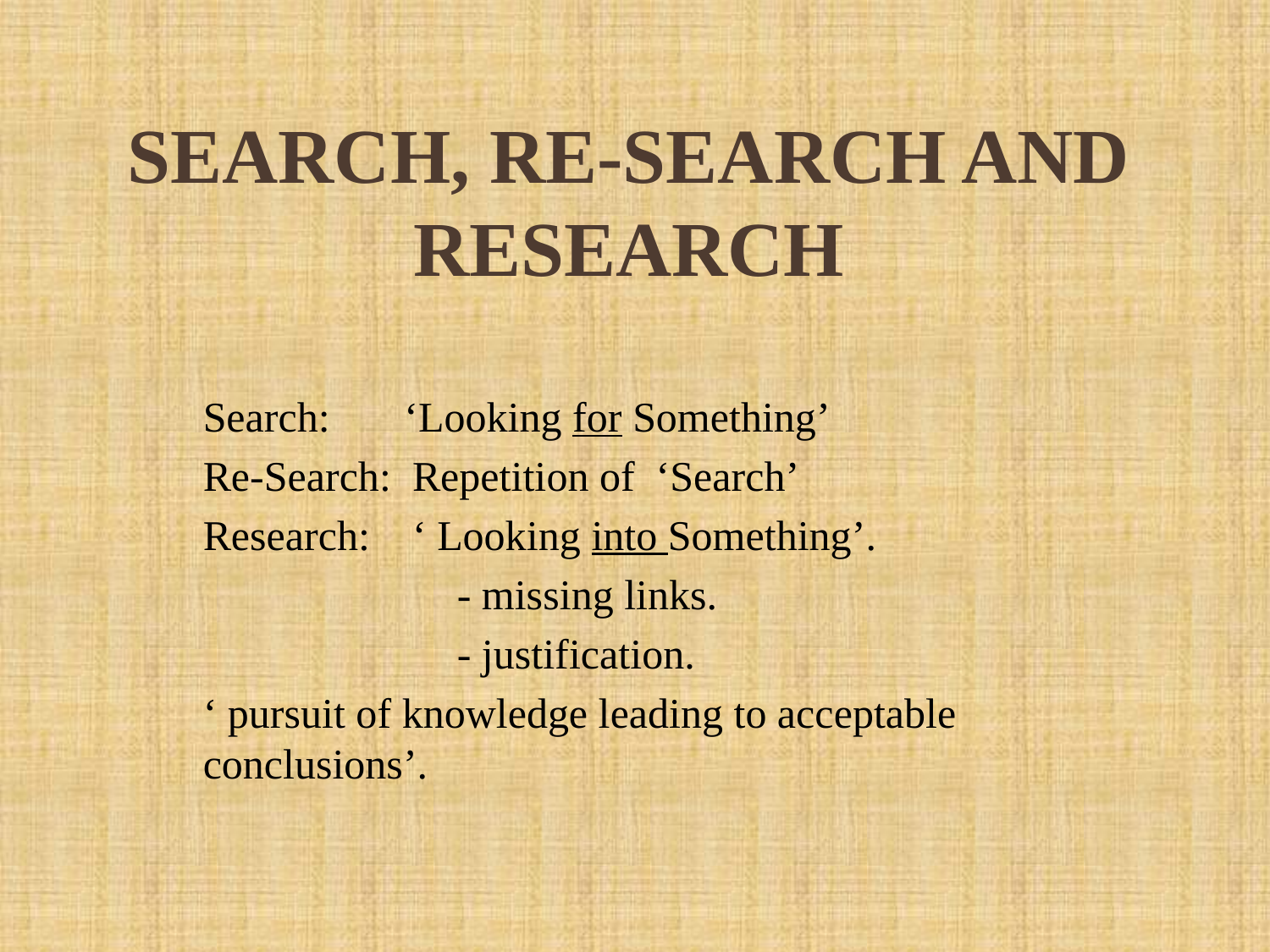

# Search, Re-Search And Research
Search:       ‘Looking for Something’
Re-Search:  Repetition of  ‘Search’
Research:    ‘ Looking into Something’.
                        - missing links.
                        - justification.
‘ pursuit of knowledge leading to acceptable conclusions’.